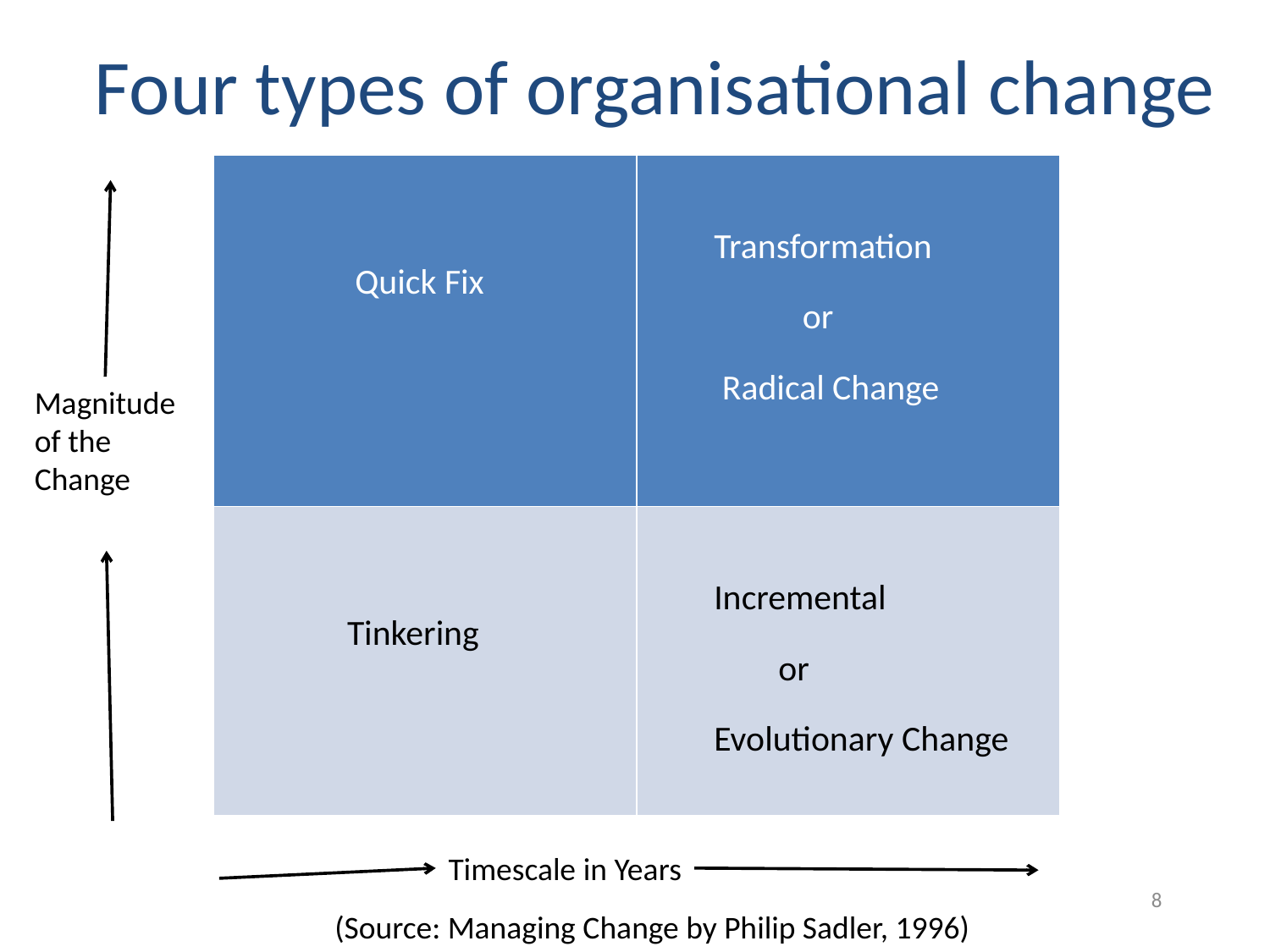

Four types of organisational change
| Quick Fix | Transformation or Radical Change |
| --- | --- |
| Tinkering | Incremental or Evolutionary Change |
Magnitude
of the
Change
Timescale in Years
8
(Source: Managing Change by Philip Sadler, 1996)